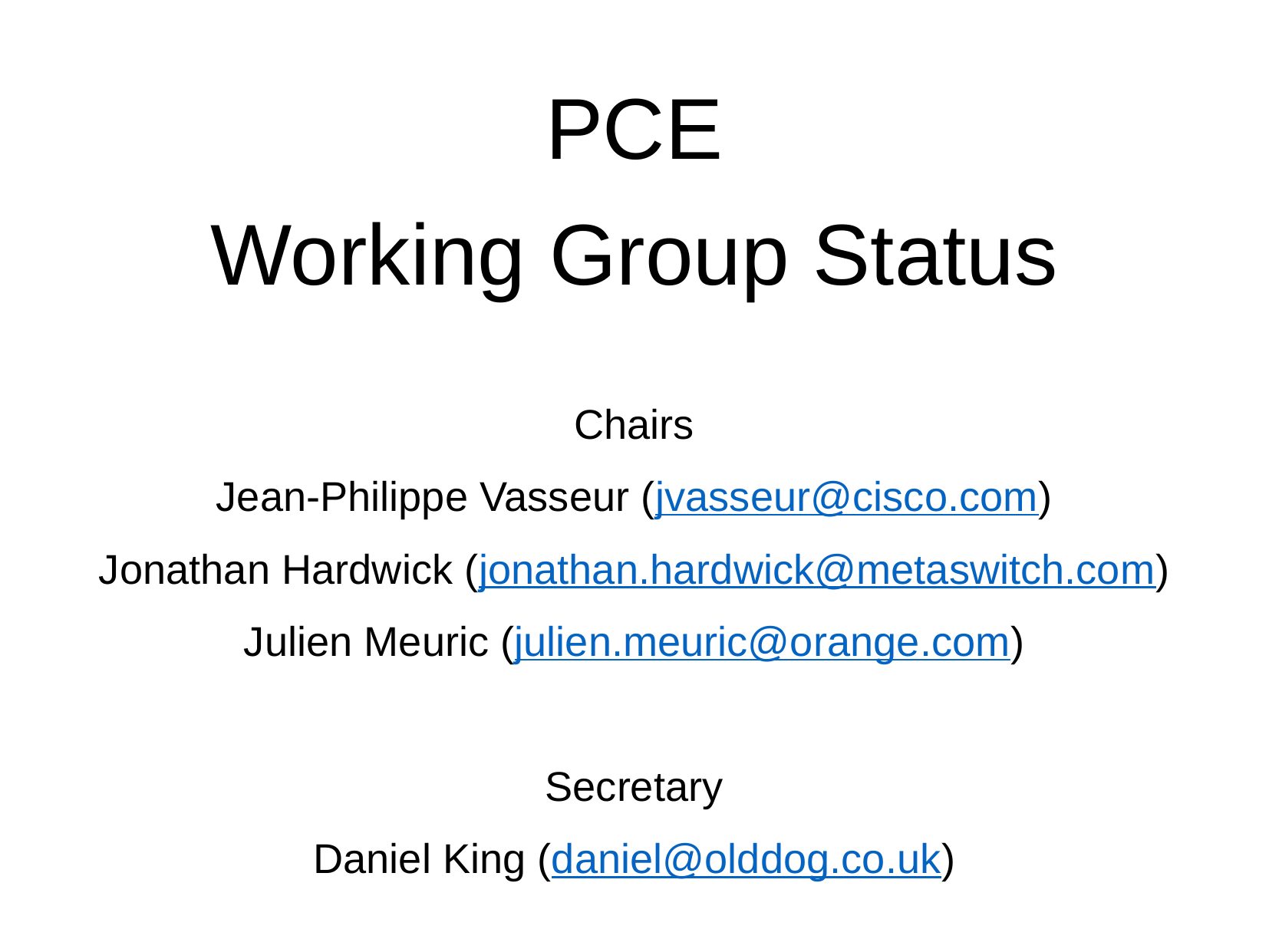

PCE
Working Group Status

Chairs
Jean-Philippe Vasseur (jvasseur@cisco.com)
Jonathan Hardwick (jonathan.hardwick@metaswitch.com)
Julien Meuric (julien.meuric@orange.com)

Secretary
Daniel King (daniel@olddog.co.uk)